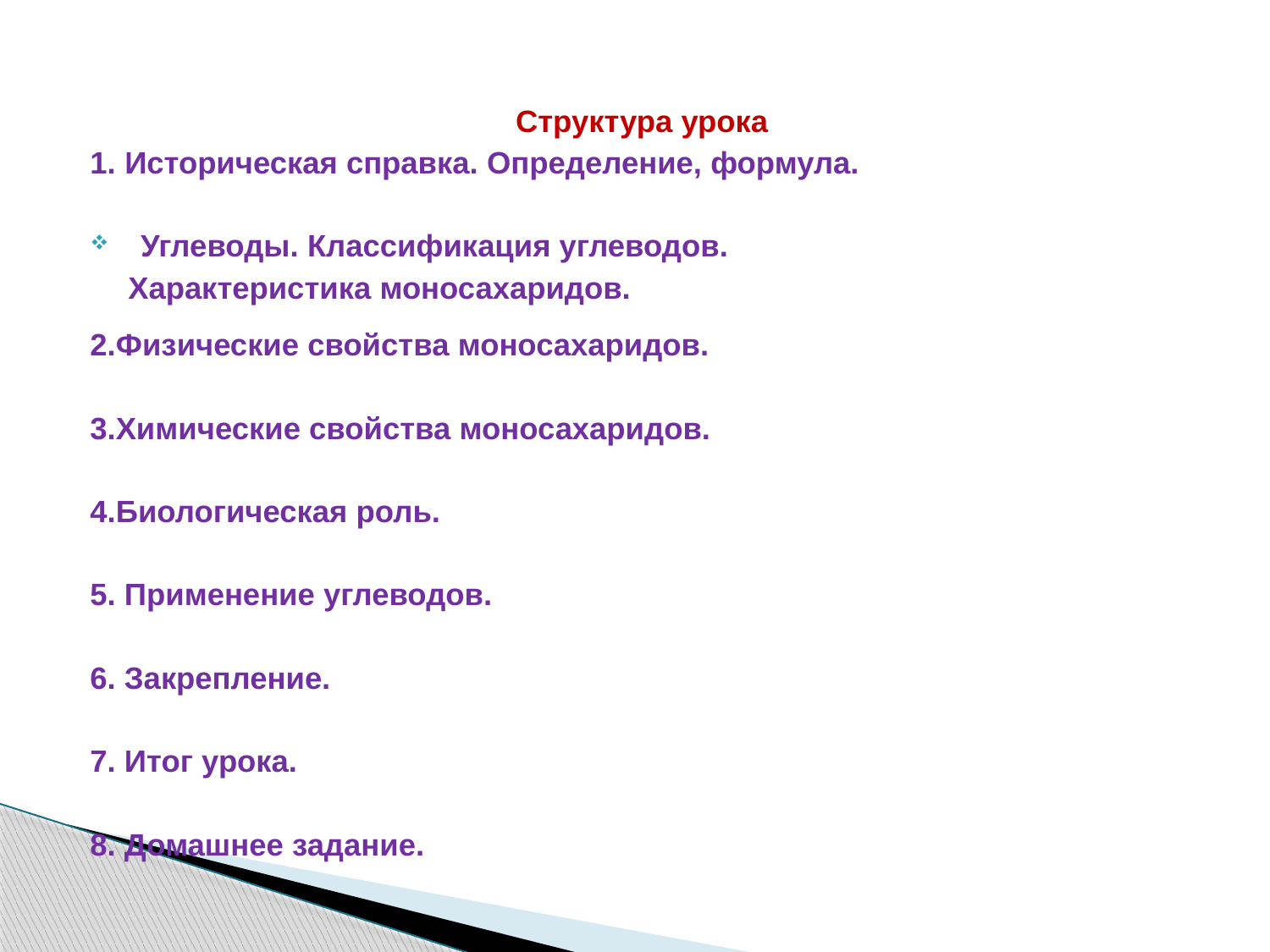

Структура урока
1. Историческая справка. Определение, формула.

  Углеводы. Классификация углеводов.
               Характеристика моносахаридов.

2.Физические свойства моносахаридов.

3.Химические свойства моносахаридов.

4.Биологическая роль.

5. Применение углеводов.

6. Закрепление.

7. Итог урока.

8. Домашнее задание.